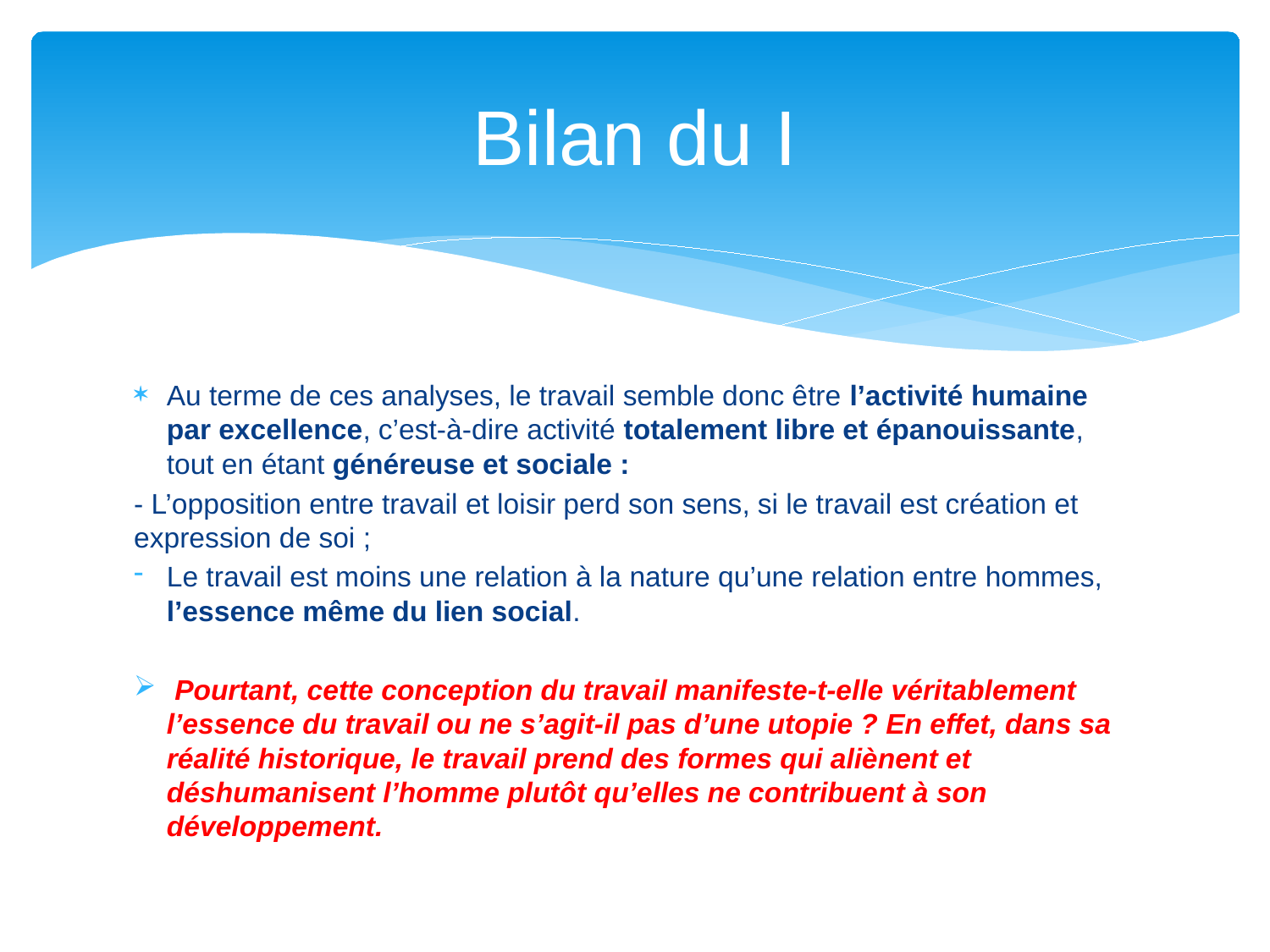

# Bilan du I
Au terme de ces analyses, le travail semble donc être l’activité humaine par excellence, c’est-à-dire activité totalement libre et épanouissante, tout en étant généreuse et sociale :
- L’opposition entre travail et loisir perd son sens, si le travail est création et expression de soi ;
Le travail est moins une relation à la nature qu’une relation entre hommes, l’essence même du lien social.

 Pourtant, cette conception du travail manifeste-t-elle véritablement l’essence du travail ou ne s’agit-il pas d’une utopie ? En effet, dans sa réalité historique, le travail prend des formes qui aliènent et déshumanisent l’homme plutôt qu’elles ne contribuent à son développement.